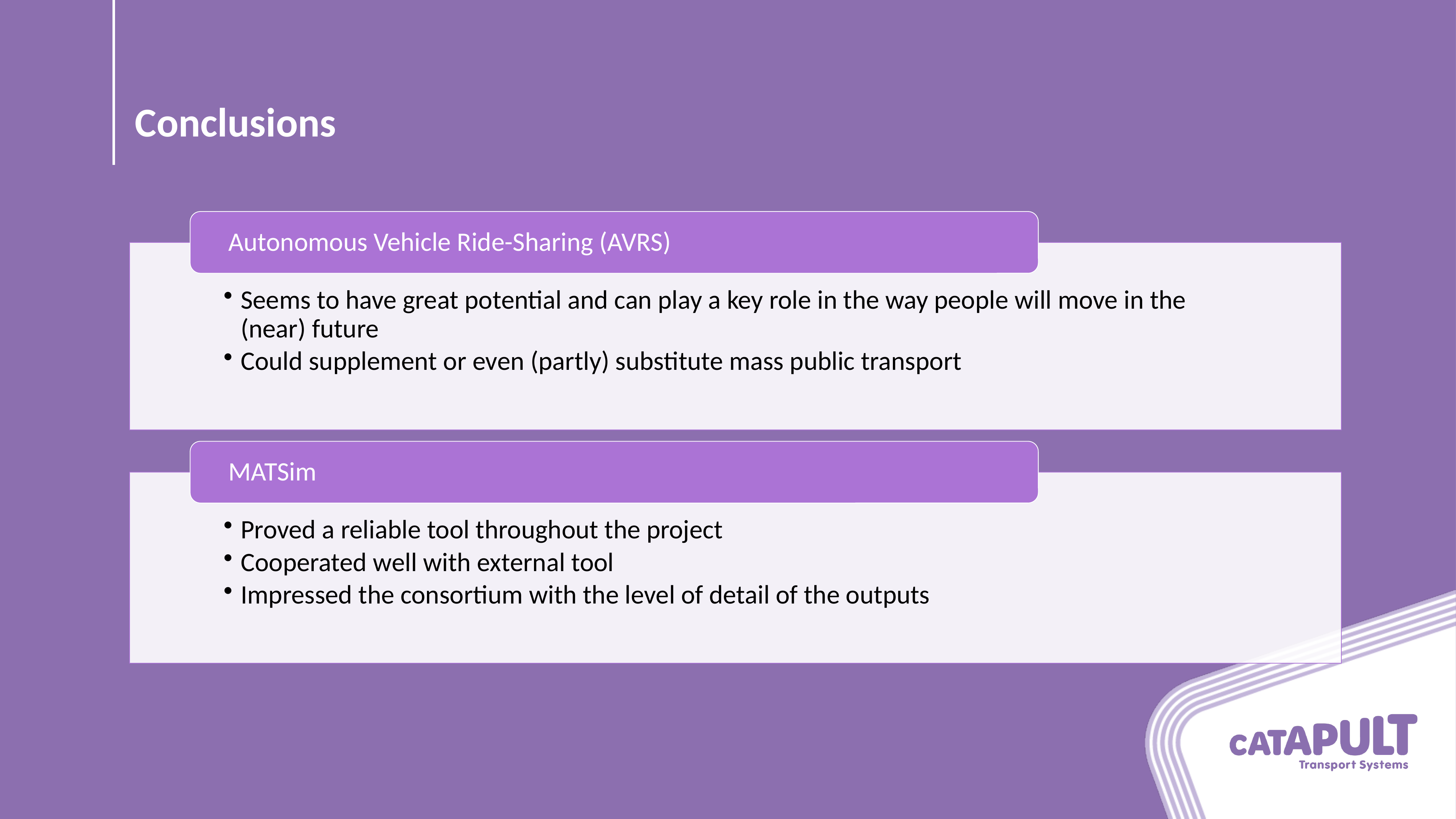

Conclusions
Seems to have great potential and can play a key role in the way people will move in the (near) future
Could supplement or even (partly) substitute mass public transport

Autonomous Vehicle Ride-Sharing (AVRS)
Proved a reliable tool throughout the project
Cooperated well with external tool
Impressed the consortium with the level of detail of the outputs

MATSim